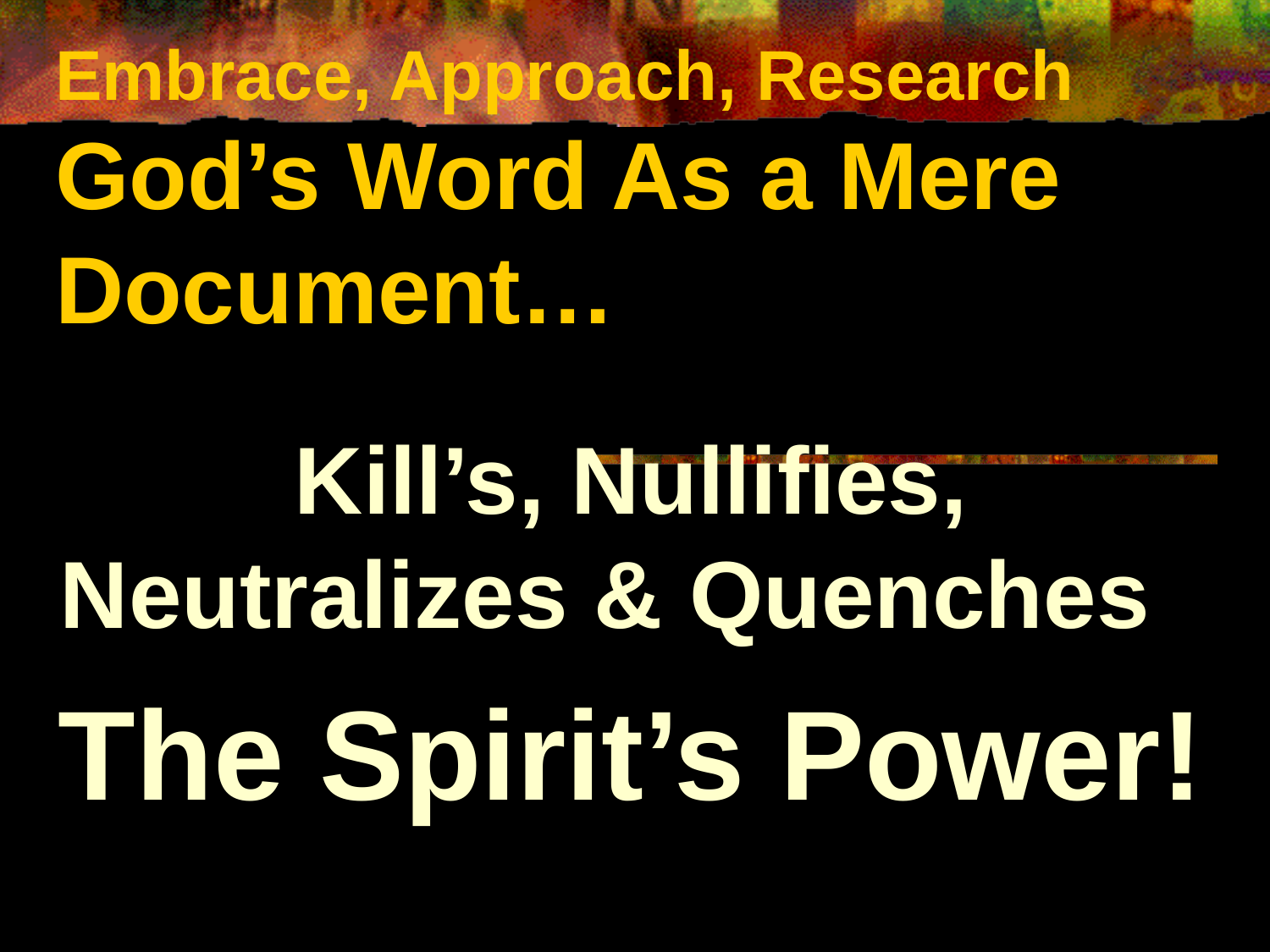

# Embrace, Approach, Research God’s Word As a Mere Document…
Kill’s, Nullifies, Neutralizes & Quenches
The Spirit’s Power!